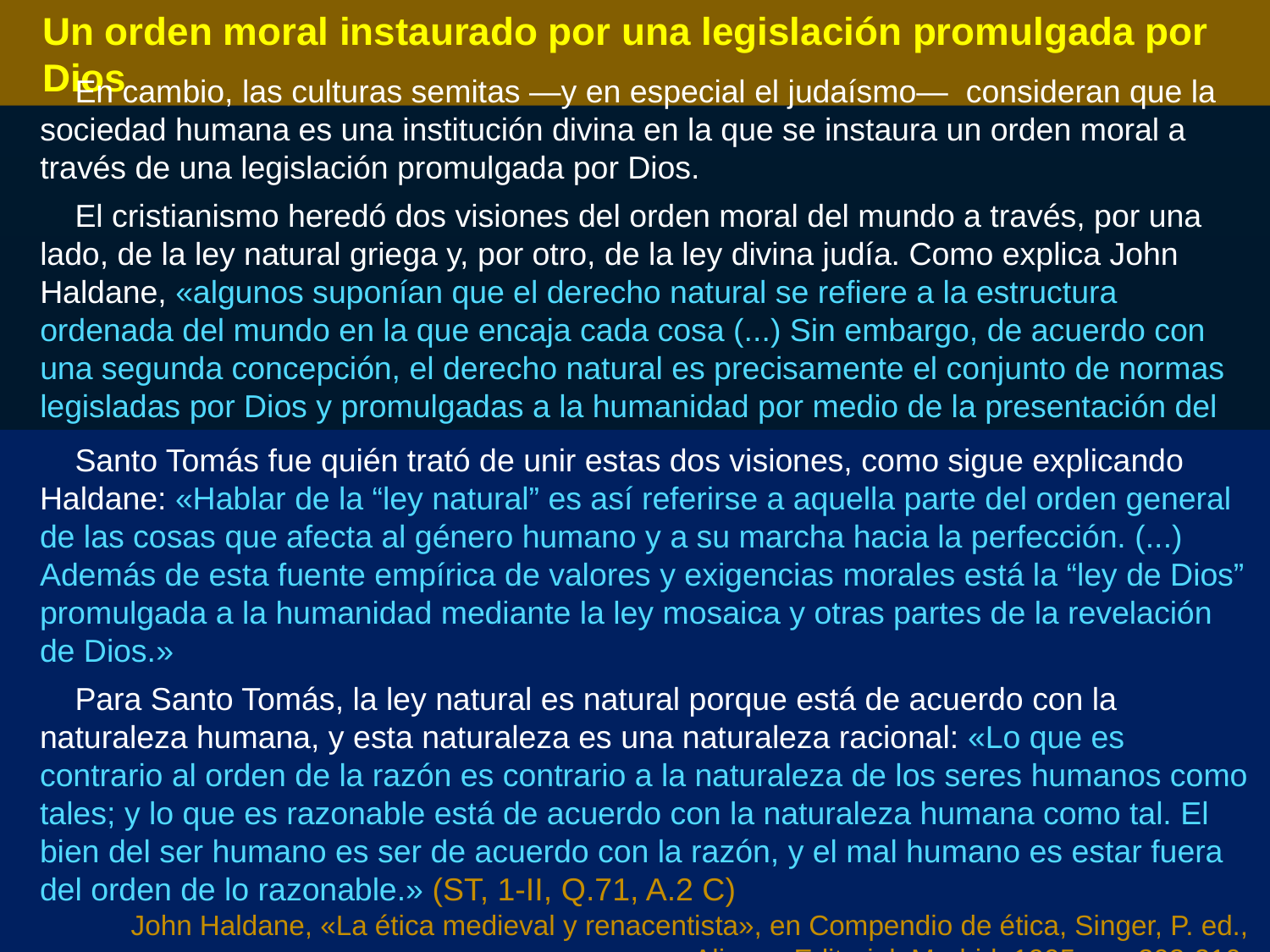

Un orden moral instaurado por una legislación promulgada por Dios
En cambio, las culturas semitas —y en especial el judaísmo—  consideran que la sociedad humana es una institución divina en la que se instaura un orden moral a través de una legislación promulgada por Dios.
El cristianismo heredó dos visiones del orden moral del mundo a través, por una lado, de la ley natural griega y, por otro, de la ley divina judía. Como explica John Haldane, «algunos suponían que el derecho natural se refiere a la estructura ordenada del mundo en la que encaja cada cosa (...) Sin embargo, de acuerdo con una segunda concepción, el derecho natural es precisamente el conjunto de normas legisladas por Dios y promulgadas a la humanidad por medio de la presentación del decálogo a Moisés, y mediante la revelación.»
Santo Tomás fue quién trató de unir estas dos visiones, como sigue explicando Haldane: «Hablar de la “ley natural” es así referirse a aquella parte del orden general de las cosas que afecta al género humano y a su marcha hacia la perfección. (...) Además de esta fuente empírica de valores y exigencias morales está la “ley de Dios” promulgada a la humanidad mediante la ley mosaica y otras partes de la revelación de Dios.»
Para Santo Tomás, la ley natural es natural porque está de acuerdo con la naturaleza humana, y esta naturaleza es una naturaleza racional: «Lo que es contrario al orden de la razón es contrario a la naturaleza de los seres humanos como tales; y lo que es razonable está de acuerdo con la naturaleza humana como tal. El bien del ser humano es ser de acuerdo con la razón, y el mal humano es estar fuera del orden de lo razonable.» (ST, 1-II, Q.71, A.2 C)
John Haldane, «La ética medieval y renacentista», en Compendio de ética, Singer, P. ed., Alianza Editorial, Madrid, 1995, pp. 203-210.